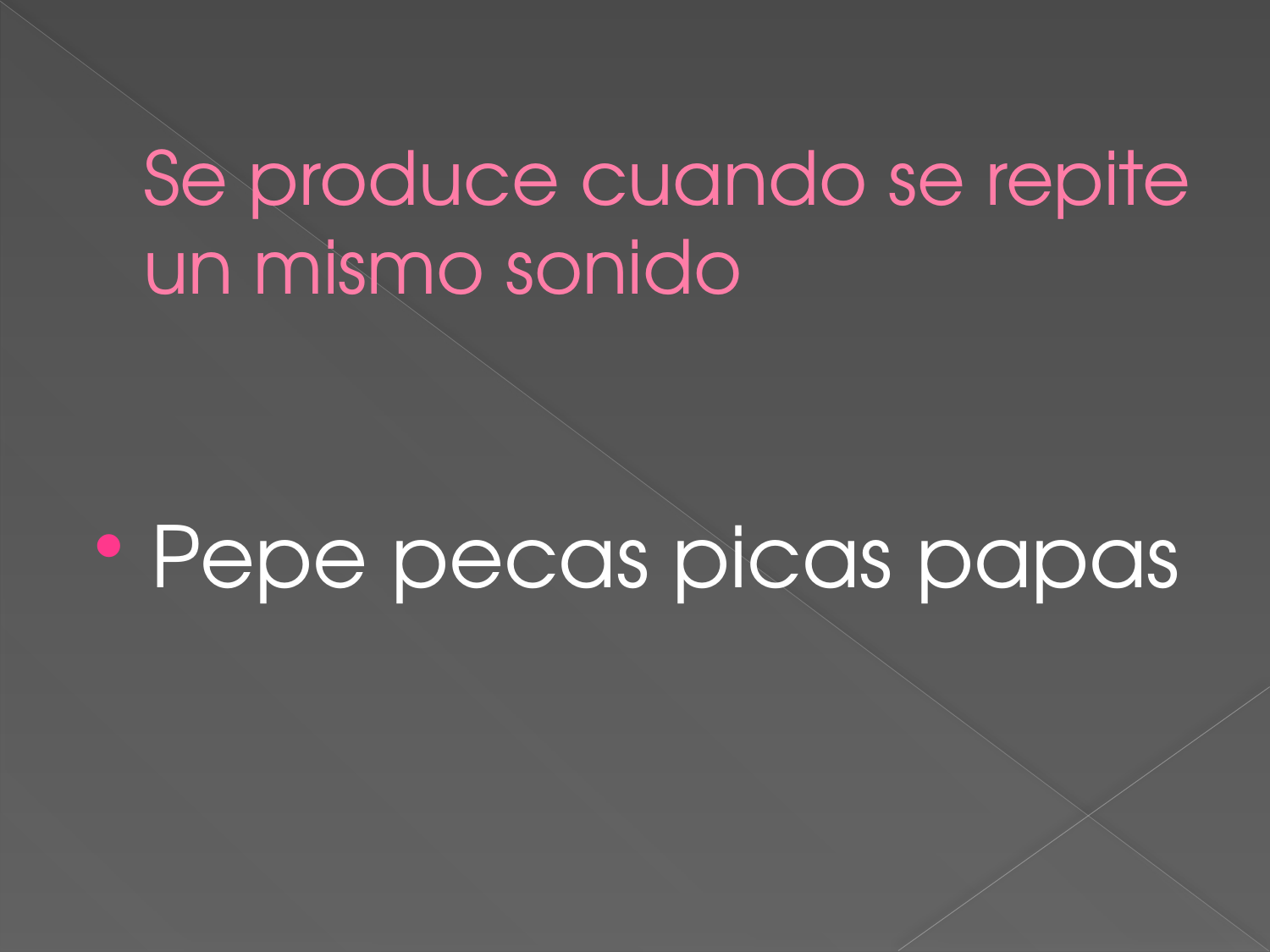

# Se produce cuando se repite un mismo sonido
Pepe pecas picas papas